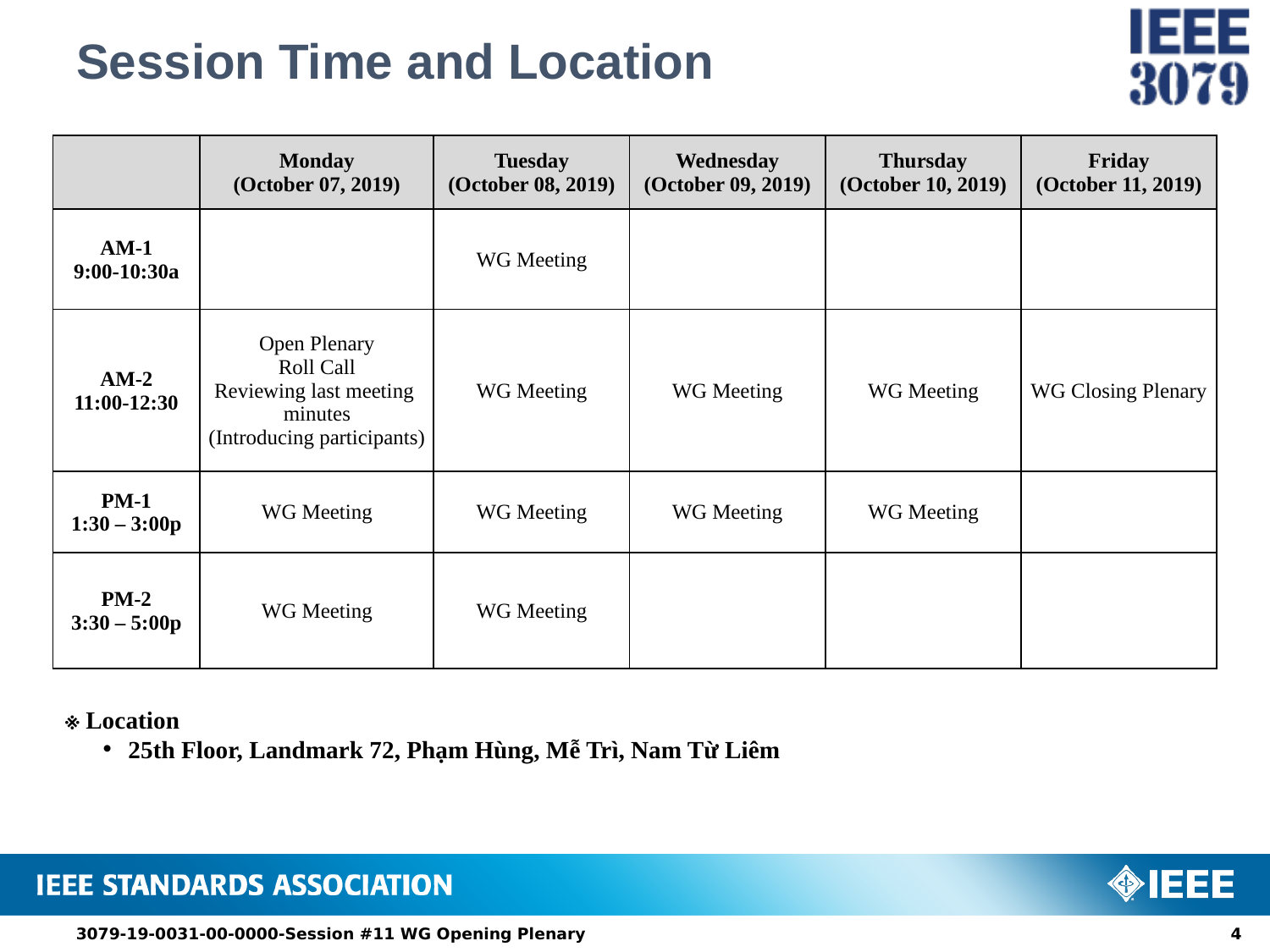

# Session Time and Location
|  | Monday (October 07, 2019) | Tuesday (October 08, 2019) | Wednesday (October 09, 2019) | Thursday (October 10, 2019) | Friday (October 11, 2019) |
| --- | --- | --- | --- | --- | --- |
| AM-1 9:00-10:30a |  | WG Meeting |  |  |  |
| AM-2 11:00-12:30 | Open Plenary Roll Call Reviewing last meeting minutes (Introducing participants) | WG Meeting | WG Meeting | WG Meeting | WG Closing Plenary |
| PM-1 1:30 – 3:00p | WG Meeting | WG Meeting | WG Meeting | WG Meeting |  |
| PM-2 3:30 – 5:00p | WG Meeting | WG Meeting |  |  |  |
※ Location
25th Floor, Landmark 72, Phạm Hùng, Mễ Trì, Nam Từ Liêm
3079-19-0031-00-0000-Session #11 WG Opening Plenary
4